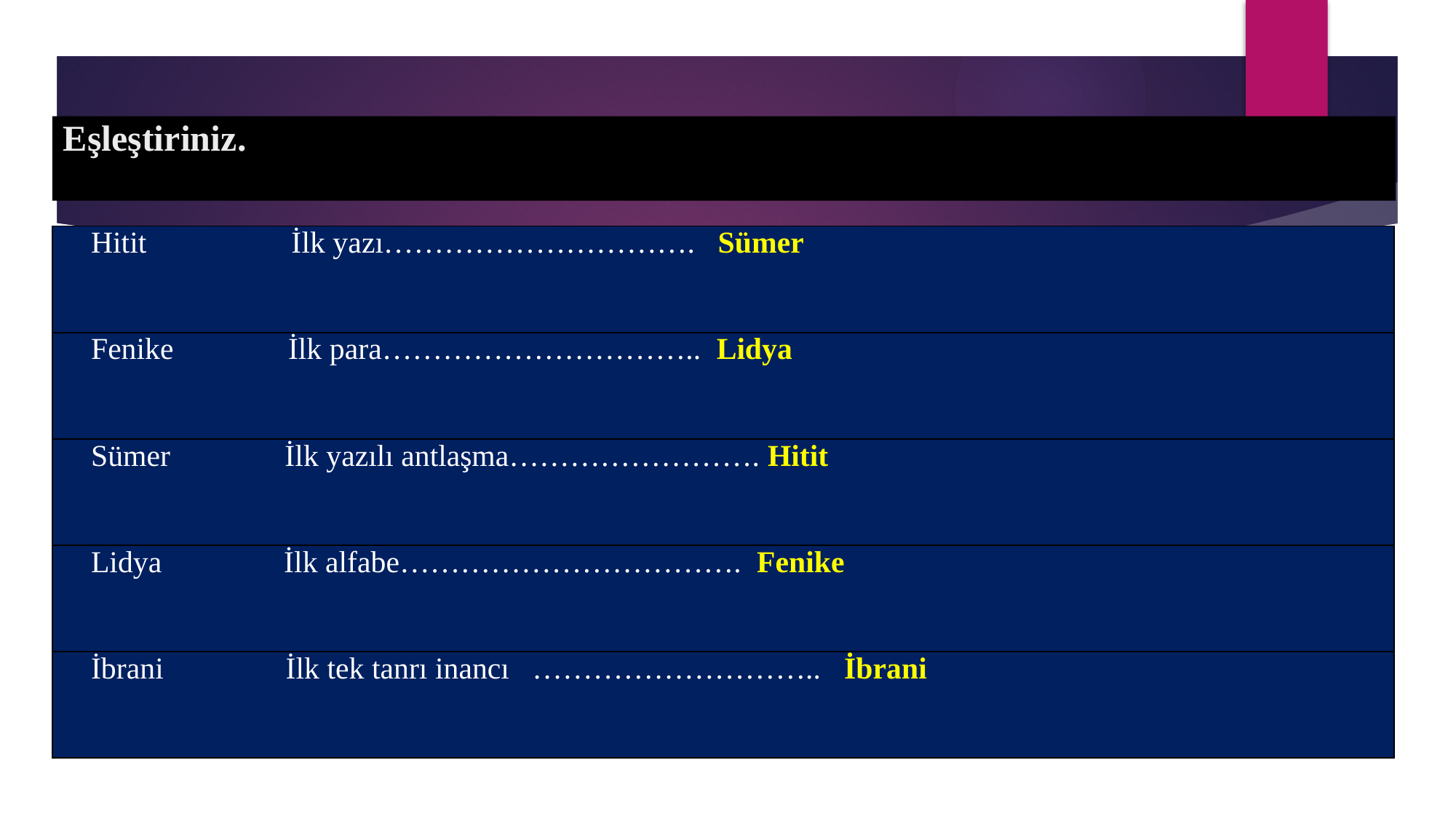

# Eşleştiriniz.
| Hitit İlk yazı…………………………. Sümer |
| --- |
| Fenike İlk para………………………….. Lidya |
| Sümer İlk yazılı antlaşma……………………. Hitit |
| Lidya İlk alfabe……………………………. Fenike |
| İbrani İlk tek tanrı inancı ……………………….. İbrani |